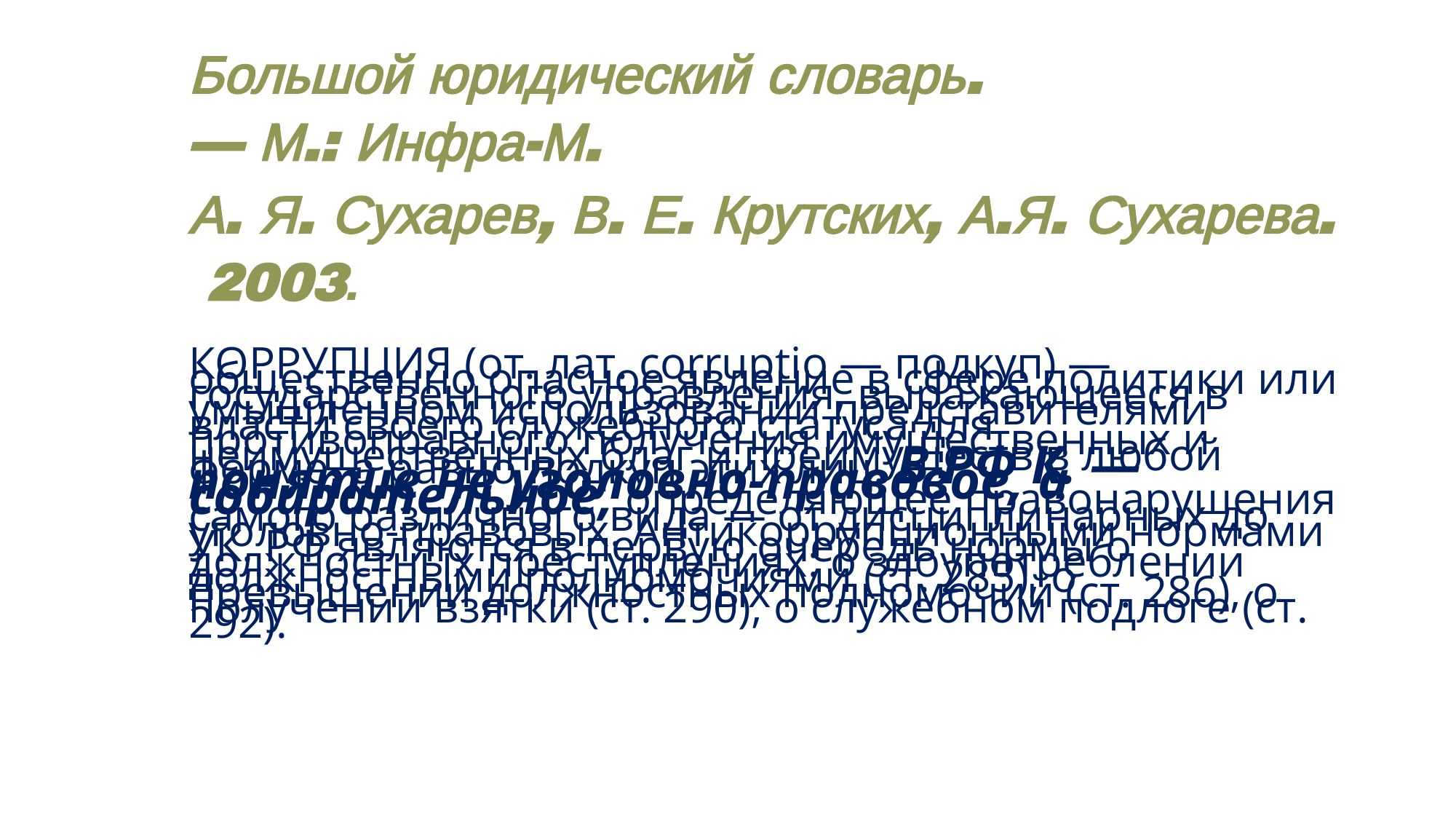

Большой юридический словарь. — М.: Инфра-М.
А. Я. Сухарев, В. Е. Крутских, А.Я. Сухарева. 2003.
КОРРУПЦИЯ (от. лат. corruptio — подкуп) — общественно опасное явление в сфере политики или государственного управления, выражающееся в умышленном использовании представителями власти своего служебного статуса для противоправного получения имущественных и неимущественных благ и преимуществ в любой форме, а равно подкуп этих лиц. В РФ К. — понятие не уголовно-правовое, а собирательное, определяющее правонарушения самого различного вида — от дисциплинарных до уголовно-правовых. Антикоррупционными нормами УК. РФ являются в первую очередь нормы о должностных преступлениях: о злоупотреблении должностными полномочиями (ст. 285), о превышении должностных полномочий (ст. 286), о получении взятки (ст. 290), о служебном подлоге (ст. 292).

#